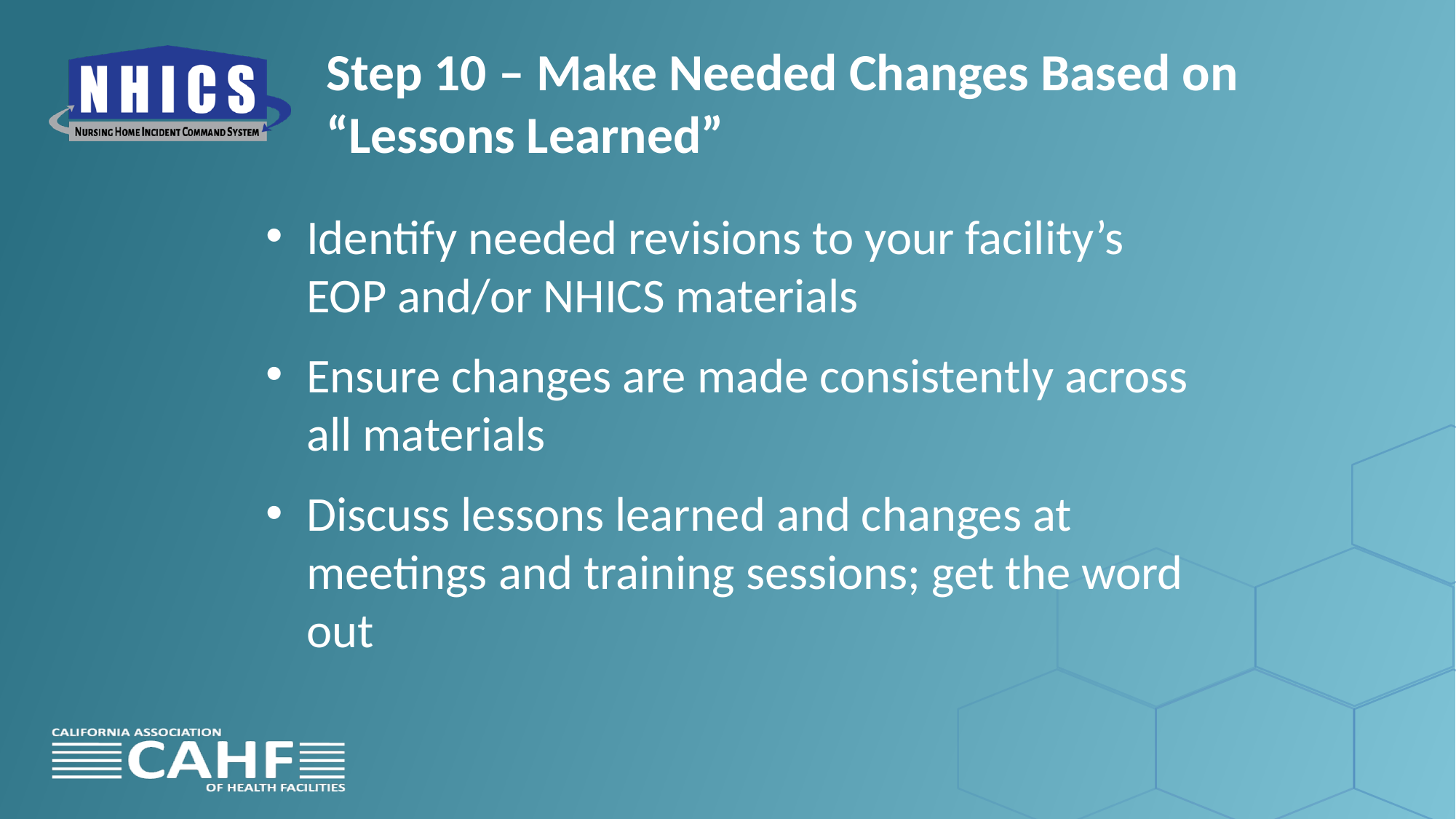

# Step 10 – Make Needed Changes Based on “Lessons Learned”
Identify needed revisions to your facility’s EOP and/or NHICS materials
Ensure changes are made consistently across all materials
Discuss lessons learned and changes at meetings and training sessions; get the word out